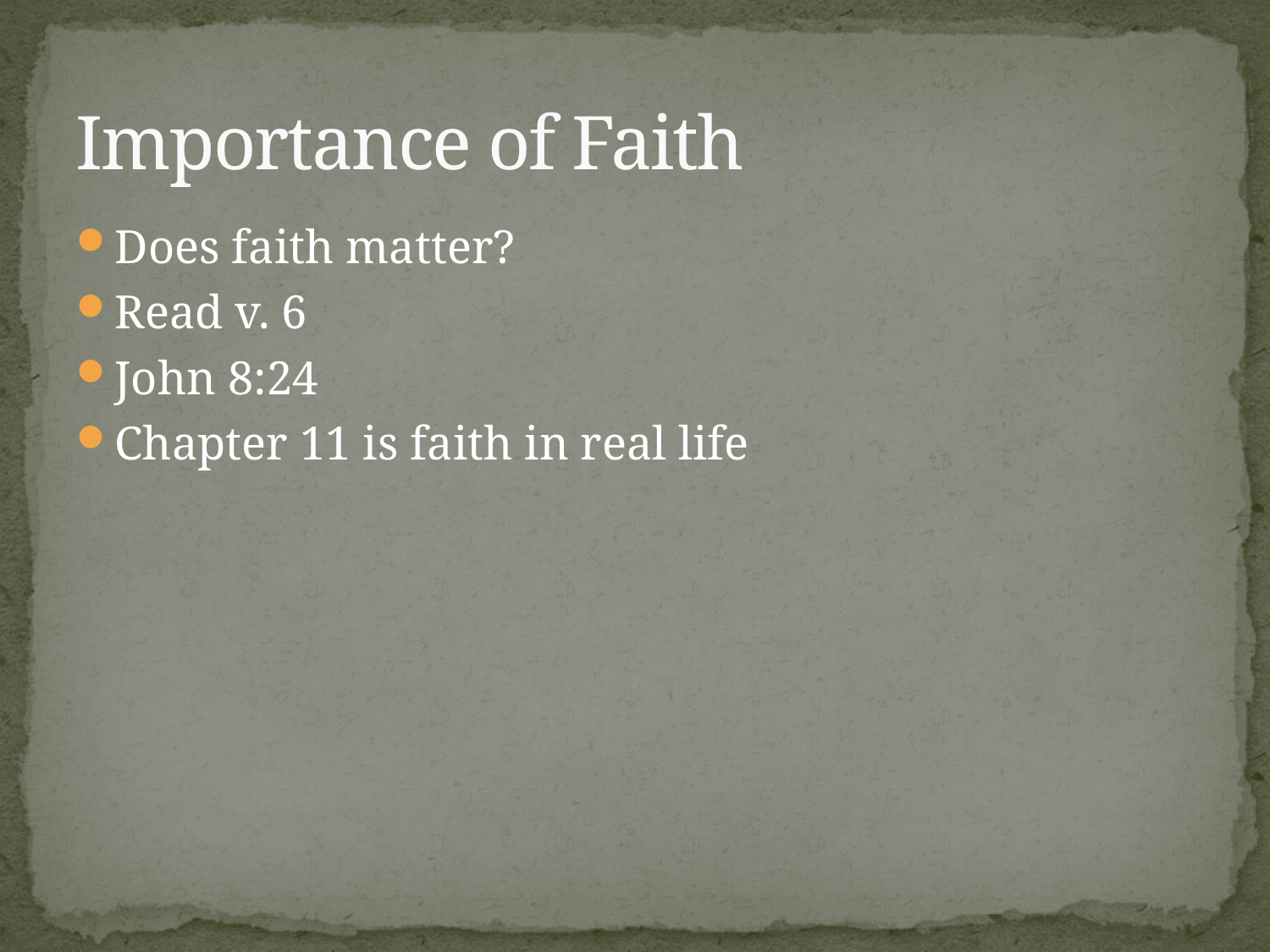

# Importance of Faith
Does faith matter?
Read v. 6
John 8:24
Chapter 11 is faith in real life